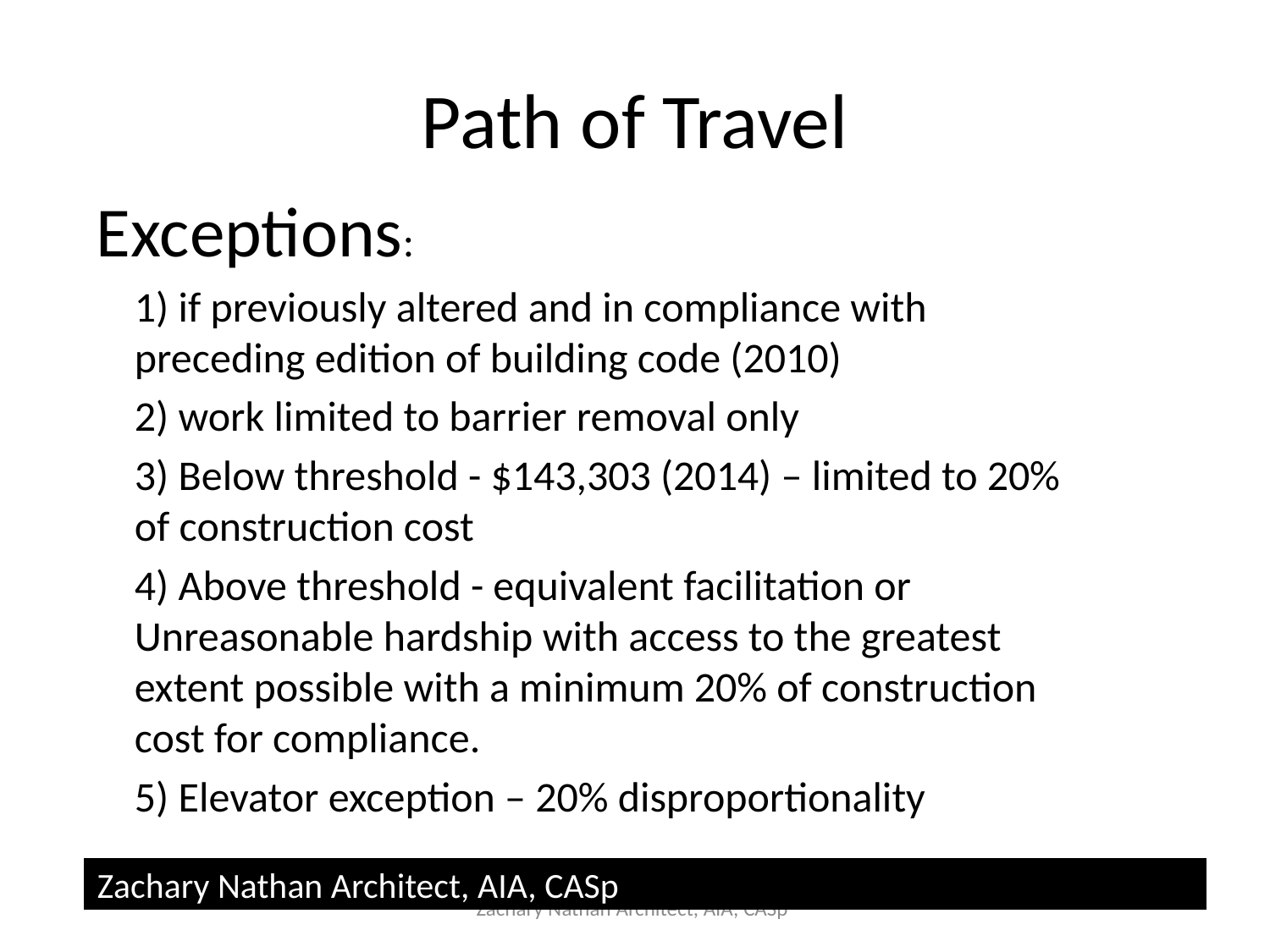

# Path of Travel
Exceptions:
1) if previously altered and in compliance with preceding edition of building code (2010)
2) work limited to barrier removal only
3) Below threshold - $143,303 (2014) – limited to 20% of construction cost
4) Above threshold - equivalent facilitation or Unreasonable hardship with access to the greatest extent possible with a minimum 20% of construction cost for compliance.
5) Elevator exception – 20% disproportionality
Zachary Nathan Architect, AIA, CASp
Zachary Nathan Architect, AIA, CASp